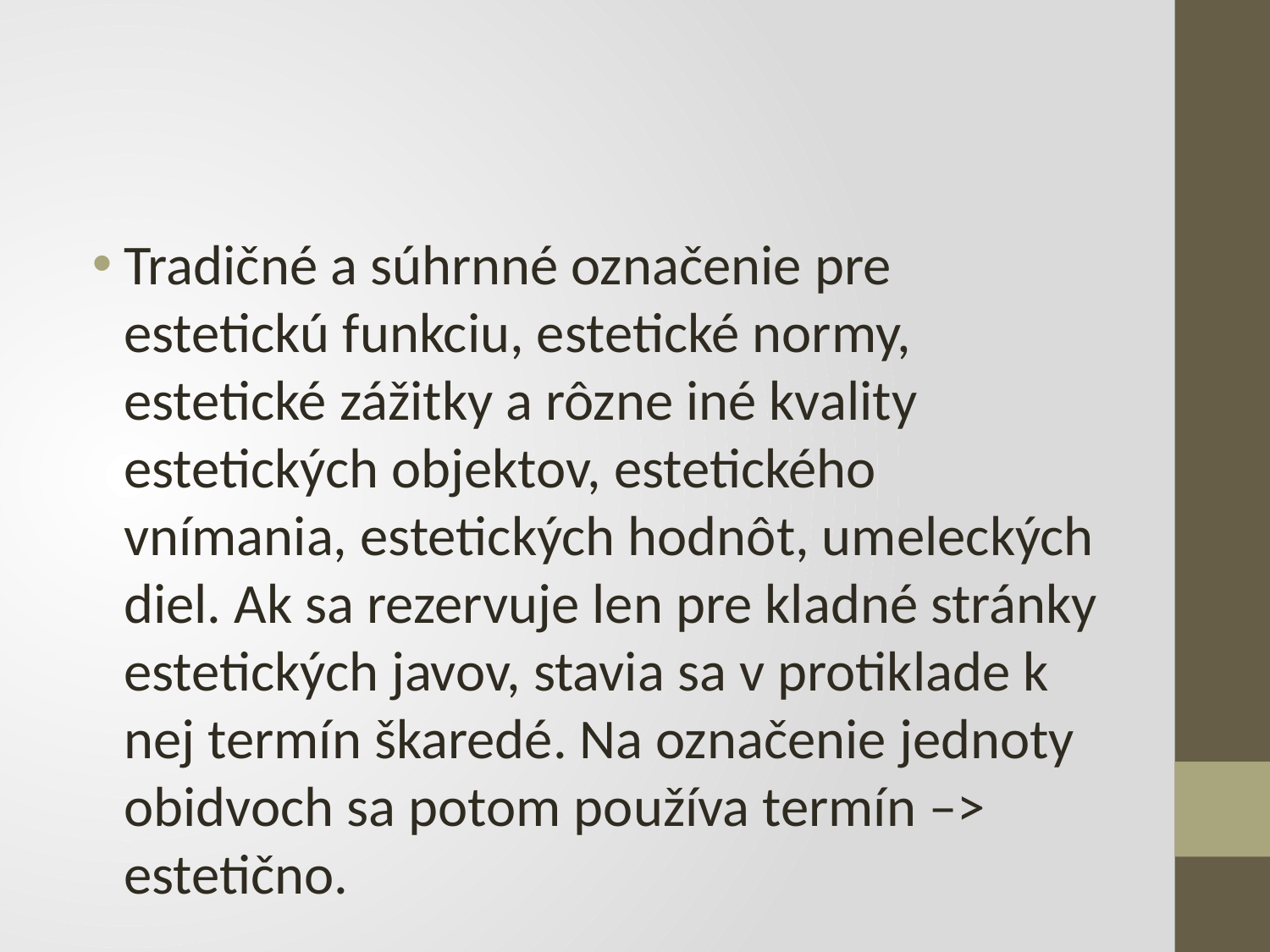

#
Tradičné a súhrnné označenie pre estetickú funkciu, estetické normy, estetické zážitky a rôzne iné kvality estetických objektov, estetického vnímania, estetických hodnôt, umeleckých diel. Ak sa rezervuje len pre kladné stránky estetických javov, stavia sa v protiklade k nej termín škaredé. Na označenie jednoty obidvoch sa potom používa termín –> estetično.